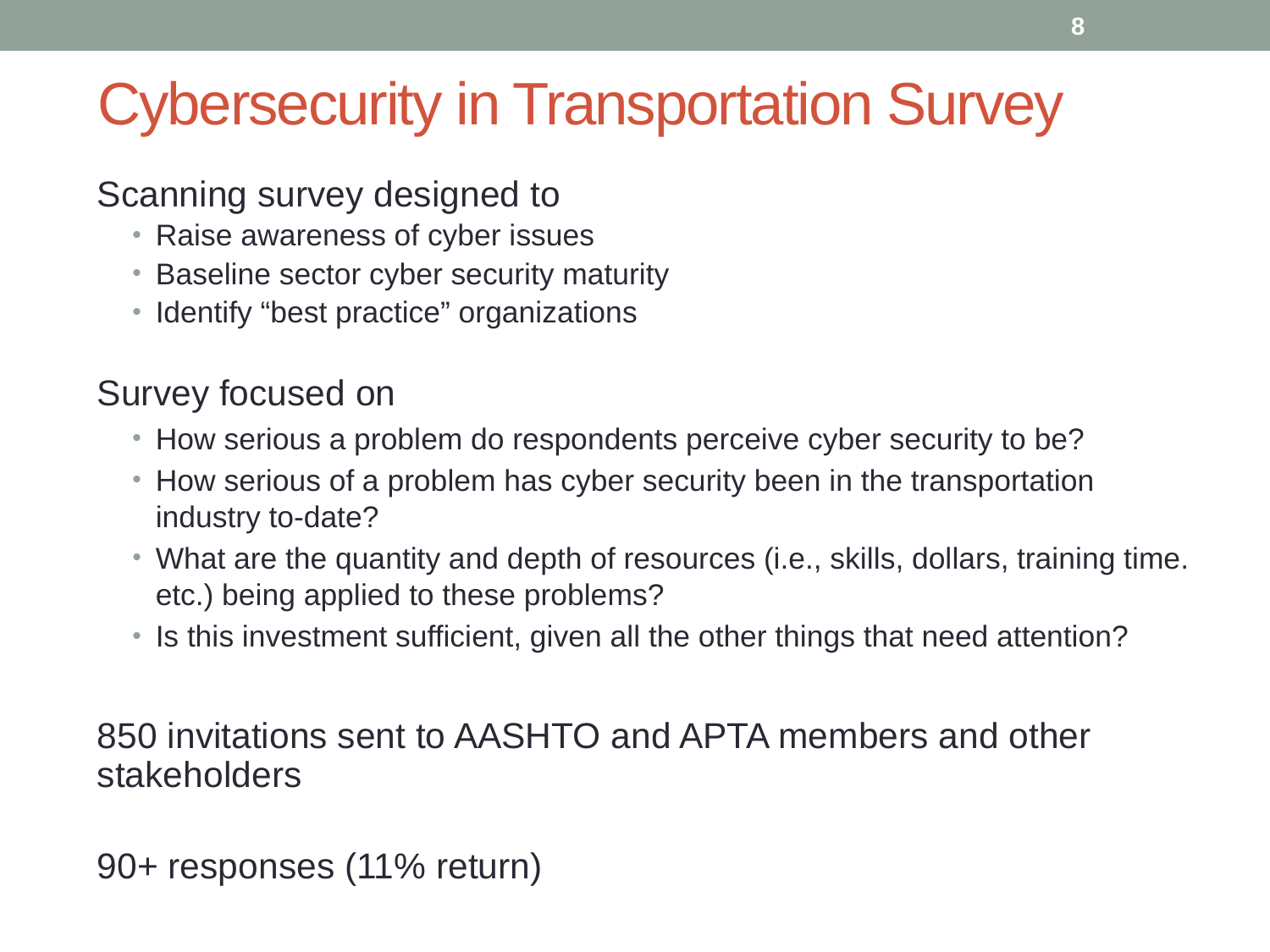

8
# Cybersecurity in Transportation Survey
Scanning survey designed to
Raise awareness of cyber issues
Baseline sector cyber security maturity
Identify “best practice” organizations

Survey focused on
How serious a problem do respondents perceive cyber security to be?
How serious of a problem has cyber security been in the transportation industry to-date?
What are the quantity and depth of resources (i.e., skills, dollars, training time. etc.) being applied to these problems?
Is this investment sufficient, given all the other things that need attention?

850 invitations sent to AASHTO and APTA members and other stakeholders

90+ responses (11% return)